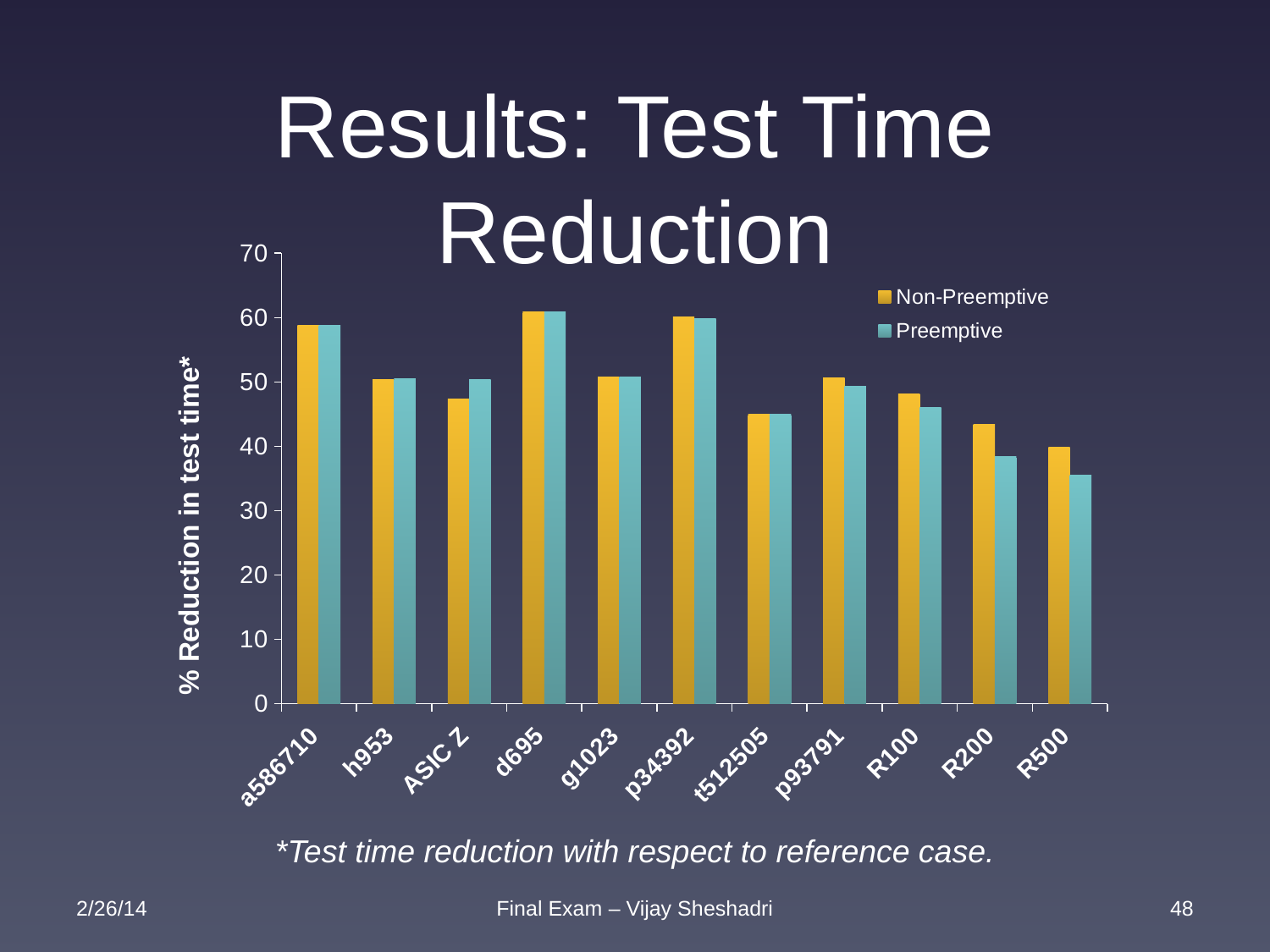

# Results: Test Time Reduction

### Chart

| Category |  |  |
|---|---|---|
| a586710  | 58.85 | 58.81 |
| h953  | 50.42 | 50.45 |
| ASIC Z  | 47.38 | 50.4 |
| d695  | 60.83 | 60.86 |
| g1023  | 50.79 | 50.79 |
| p34392  | 60.15 | 59.9 |
| t512505  | 44.97 | 44.97 |
| p93791  | 50.62 | 49.27 |
| R100  | 48.2 | 45.99 |
| R200  | 43.47 | 38.45 |
| R500  | 39.8 | 35.53 |
*Test time reduction with respect to reference case.
2/26/14
Final Exam – Vijay Sheshadri
48